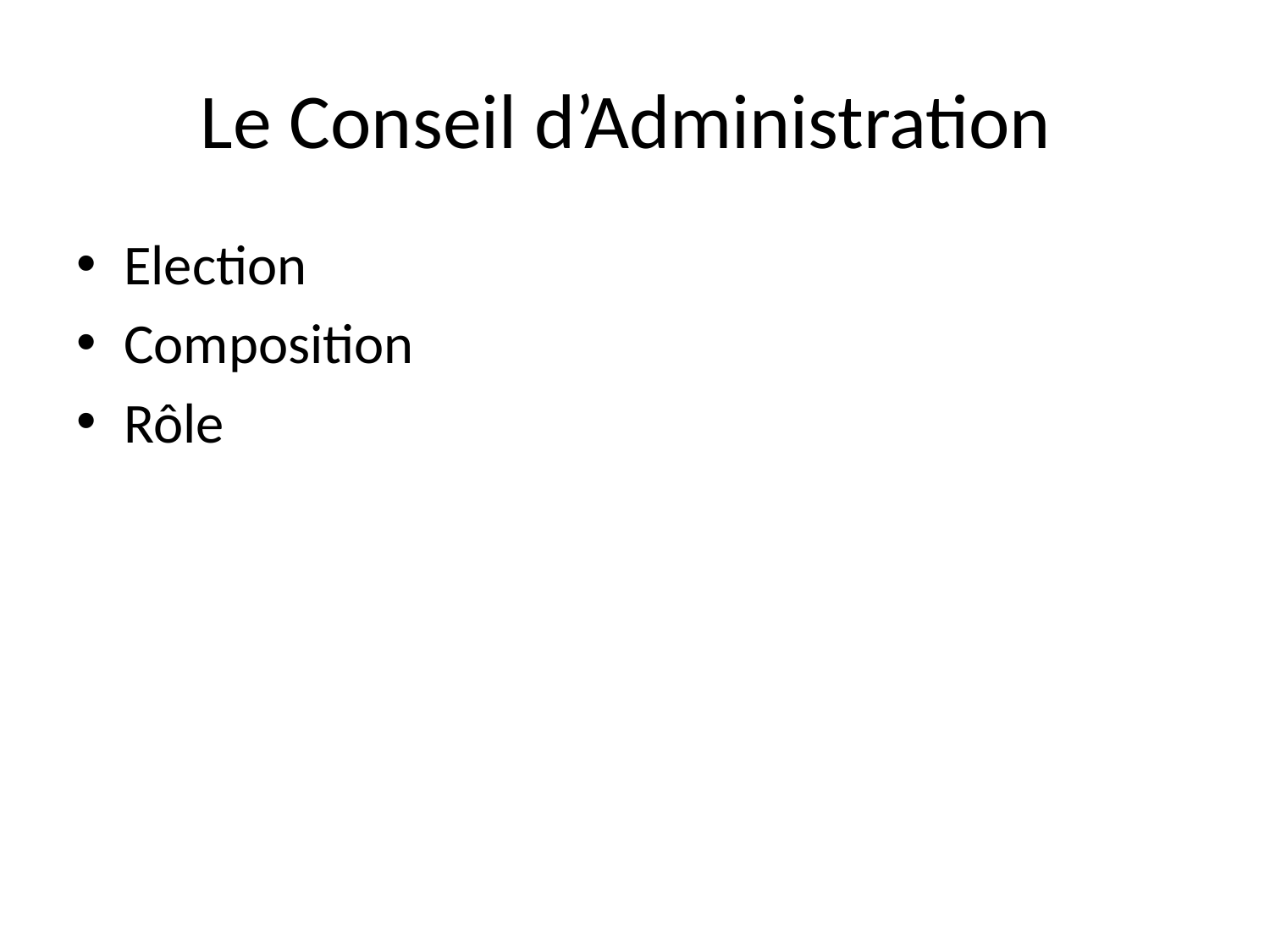

# Le Conseil d’Administration
Election
Composition
Rôle